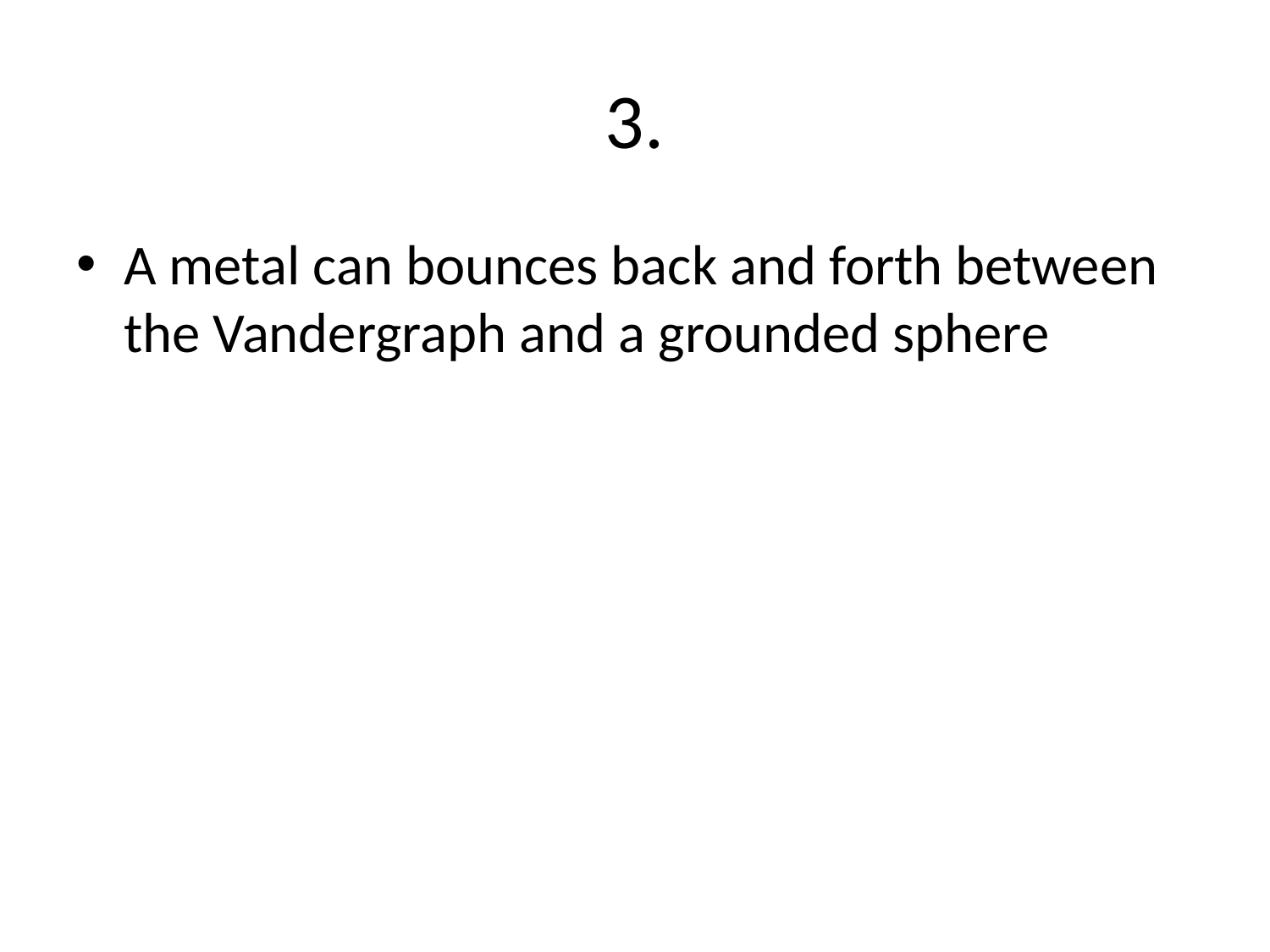

# 3.
A metal can bounces back and forth between the Vandergraph and a grounded sphere